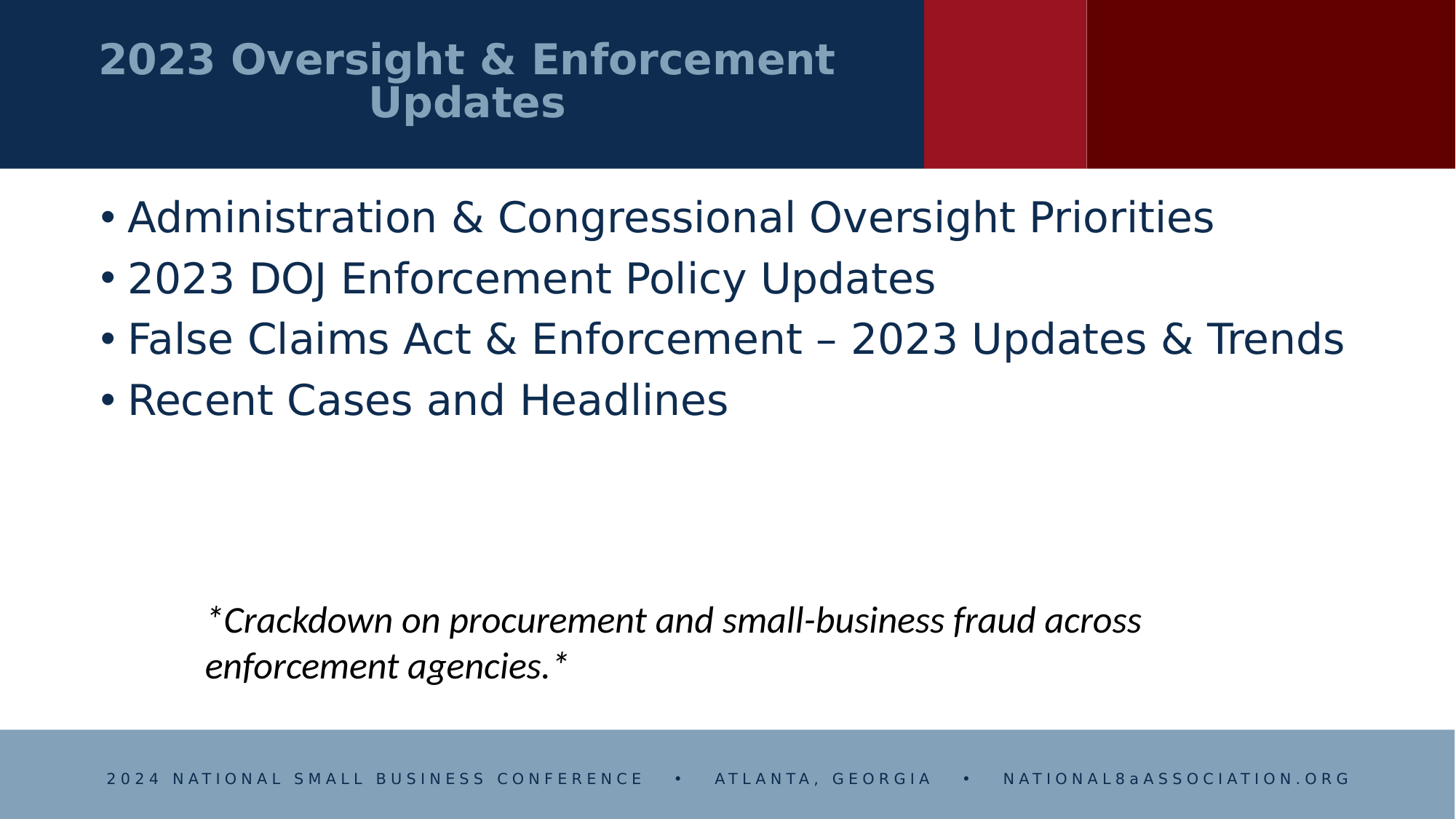

# 2023 Oversight & Enforcement Updates
Administration & Congressional Oversight Priorities
2023 DOJ Enforcement Policy Updates
False Claims Act & Enforcement – 2023 Updates & Trends
Recent Cases and Headlines
*Crackdown on procurement and small-business fraud across enforcement agencies.*